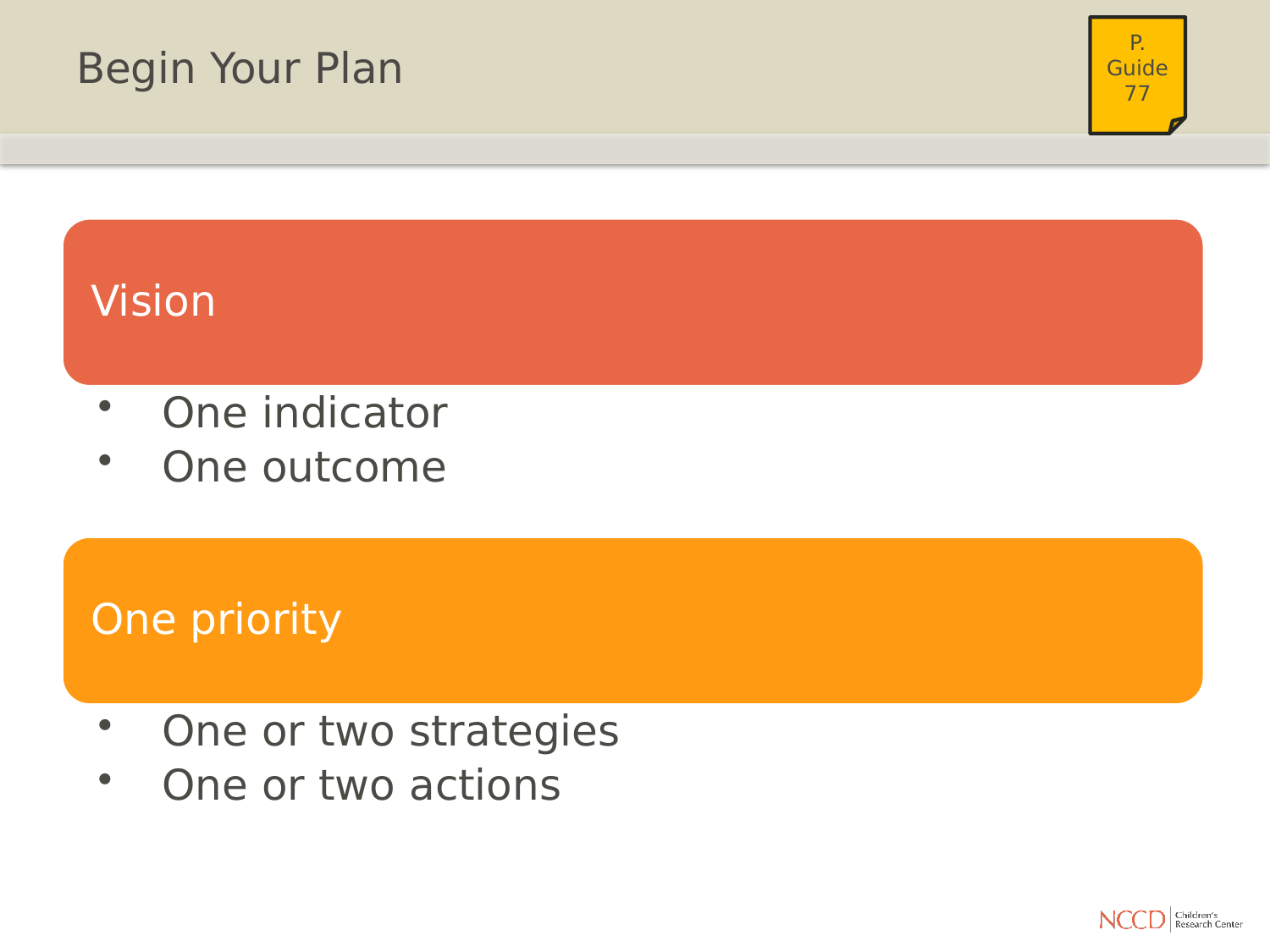

# Begin Your Plan
P. Guide
77
Vision
One indicator
One outcome
One priority
One or two strategies
One or two actions